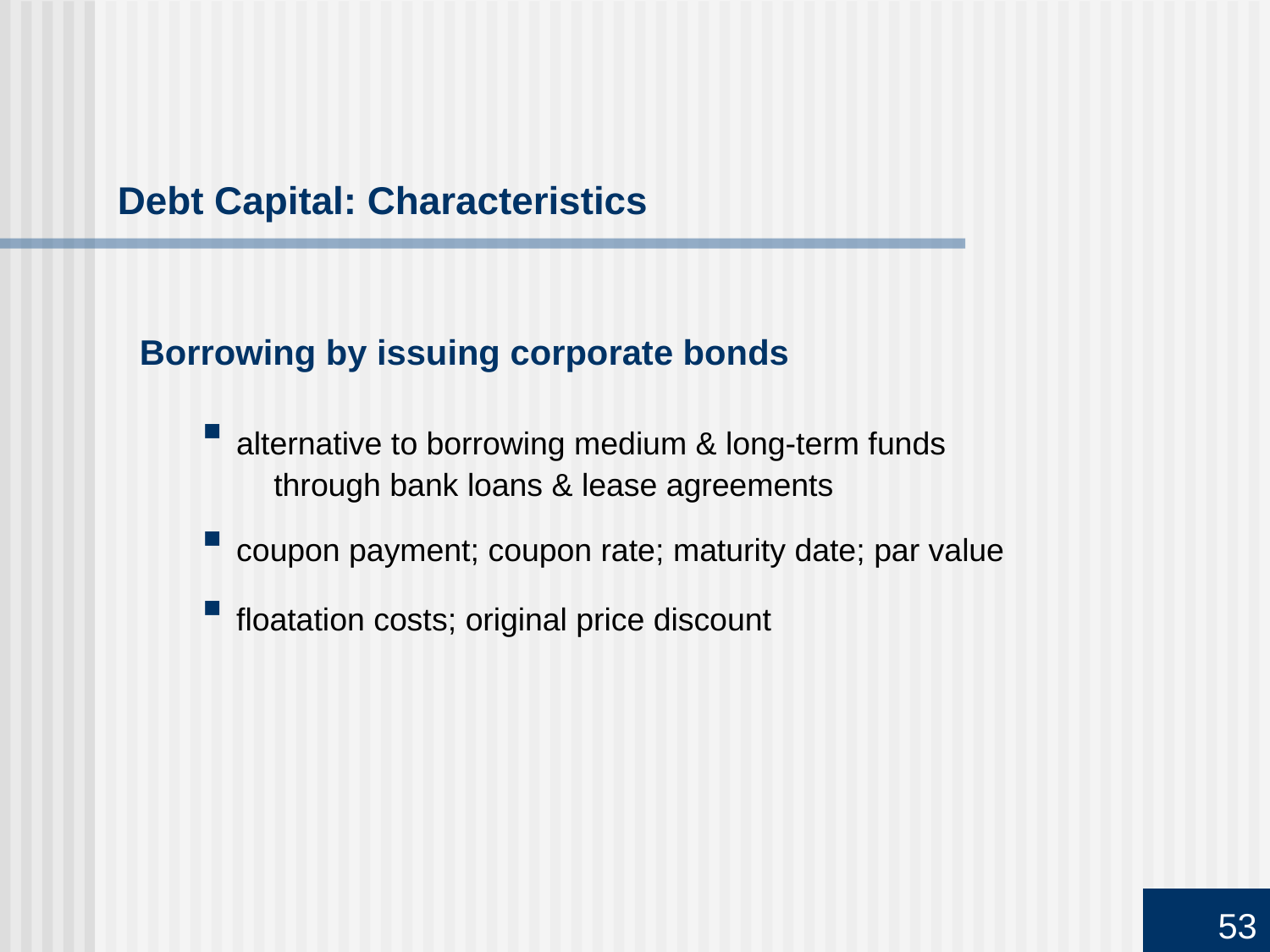

# Debt Capital: Characteristics
Borrowing by issuing corporate bonds

 	alternative to borrowing medium & long-term funds
   	through bank loans & lease agreements
 	coupon payment; coupon rate; maturity date; par value
 	floatation costs; original price discount
53